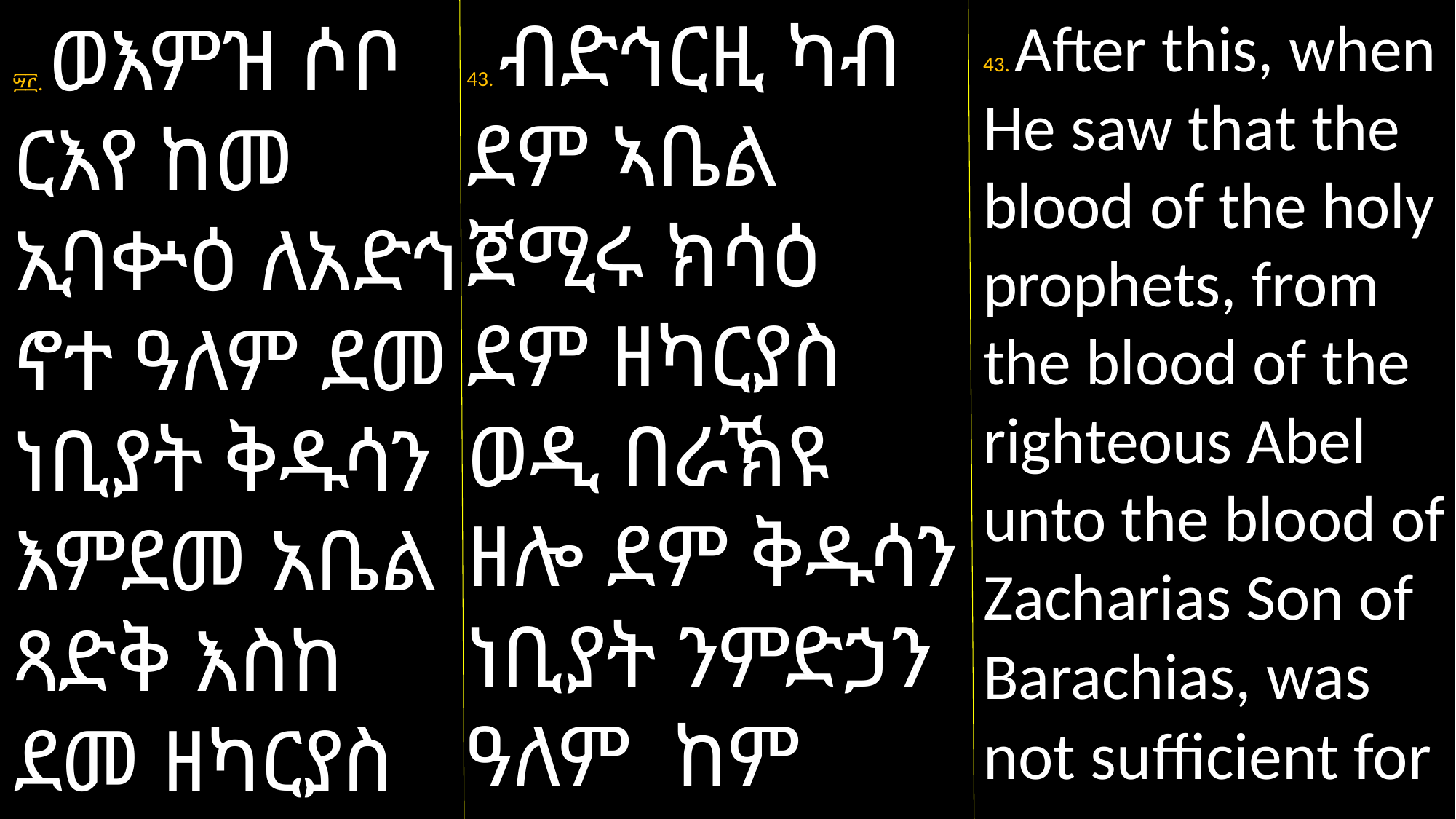

43. ብድኅርዚ ካብ ደም ኣቤል ጀሚሩ ክሳዕ ደም ዘካርያስ ወዲ በራኽዩ
ዘሎ ደም ቅዱሳን ነቢያት ንምድኃን ዓለም  ከም ዘይበ
ቅዕ ምስ ረኣየ፣
43. After this, when He saw that the blood of the holy prophets, from the blood of the righteous Abel unto the blood of Zacharias Son of Barachias, was not sufficient for
፵፫. ወእምዝ ሶቦ ርእየ ከመ ኢባቍዕ ለአድኅ
ኖተ ዓለም ደመ ነቢያት ቅዱሳን እምደመ አቤል ጻድቅ እስከ ደመ ዘካርያስ ወልደ